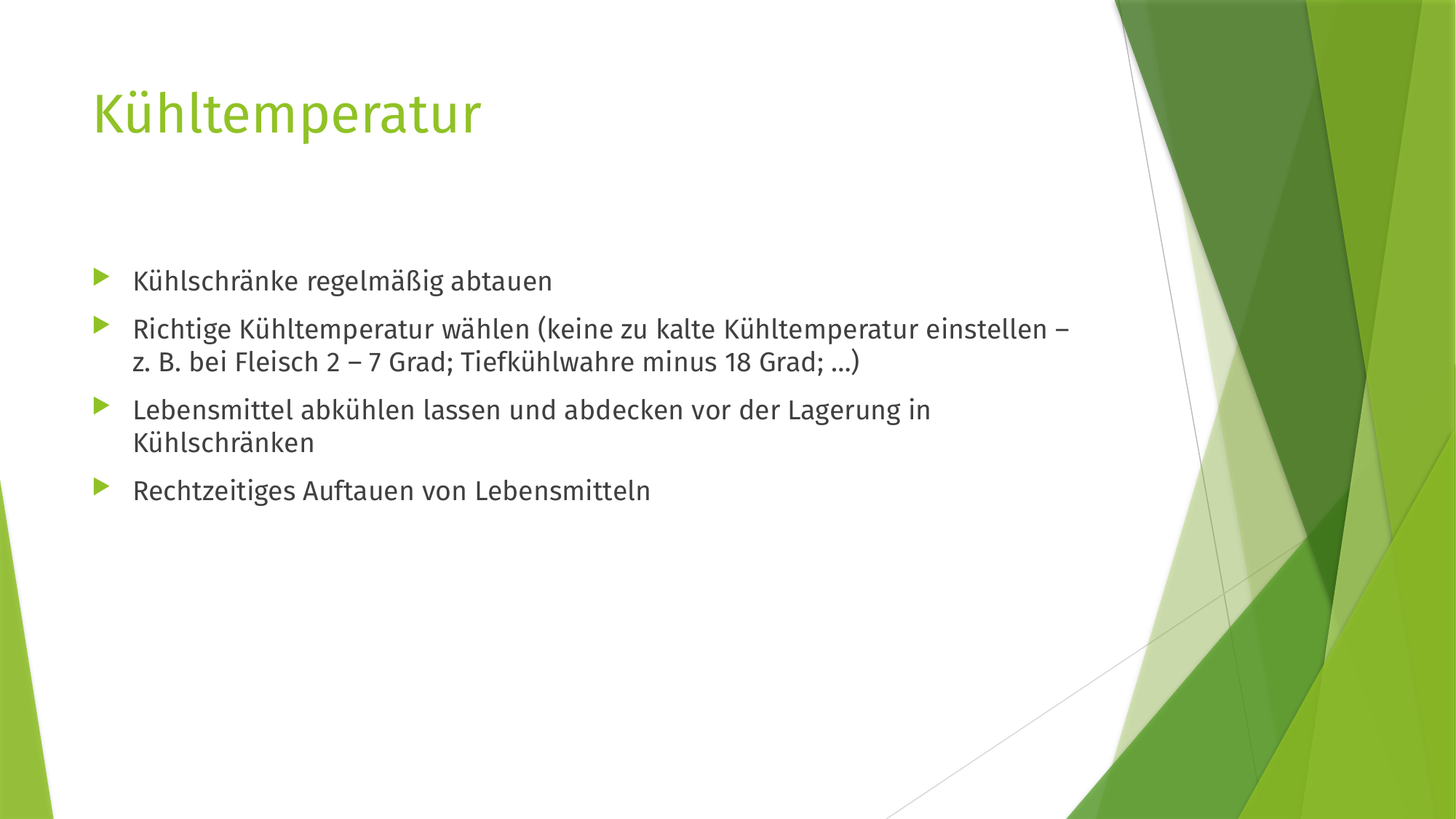

# Kühltemperatur
Kühlschränke regelmäßig abtauen
Richtige Kühltemperatur wählen (keine zu kalte Kühltemperatur einstellen – z. B. bei Fleisch 2 – 7 Grad; Tiefkühlwahre minus 18 Grad; …)
Lebensmittel abkühlen lassen und abdecken vor der Lagerung in Kühlschränken
Rechtzeitiges Auftauen von Lebensmitteln